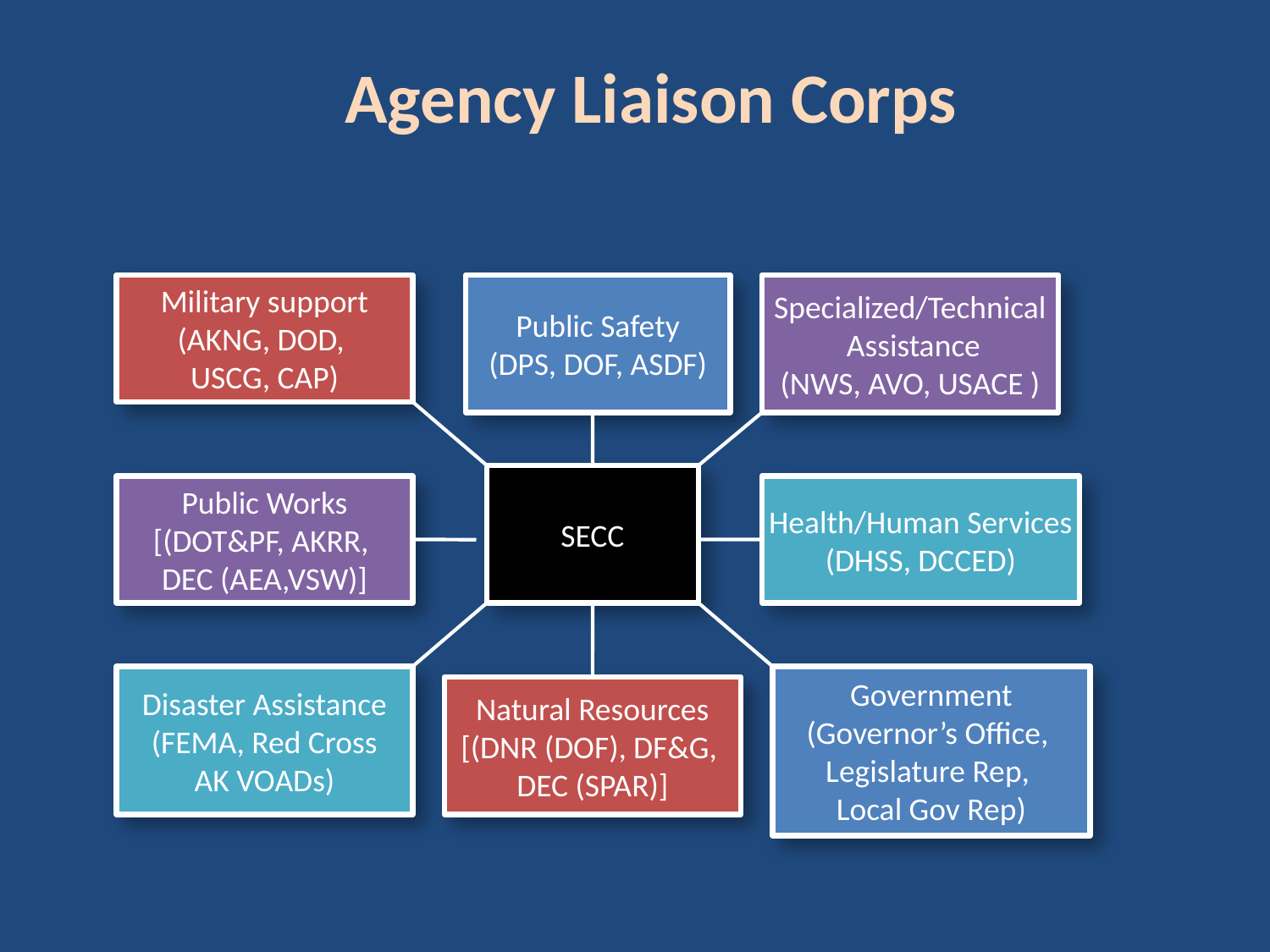

# Agency Liaison Corps
Military support
(AKNG, DOD,
USCG, CAP)
Public Safety
(DPS, DOF, ASDF)
Specialized/Technical
 Assistance
(NWS, AVO, USACE )

SECC
Public Works
[(DOT&PF, AKRR,
DEC (AEA,VSW)]
Health/Human Services
(DHSS, DCCED)

Disaster Assistance
(FEMA, Red Cross
AK VOADs)
Government
(Governor’s Office,
Legislature Rep,
Local Gov Rep)
Natural Resources
[(DNR (DOF), DF&G,
DEC (SPAR)]